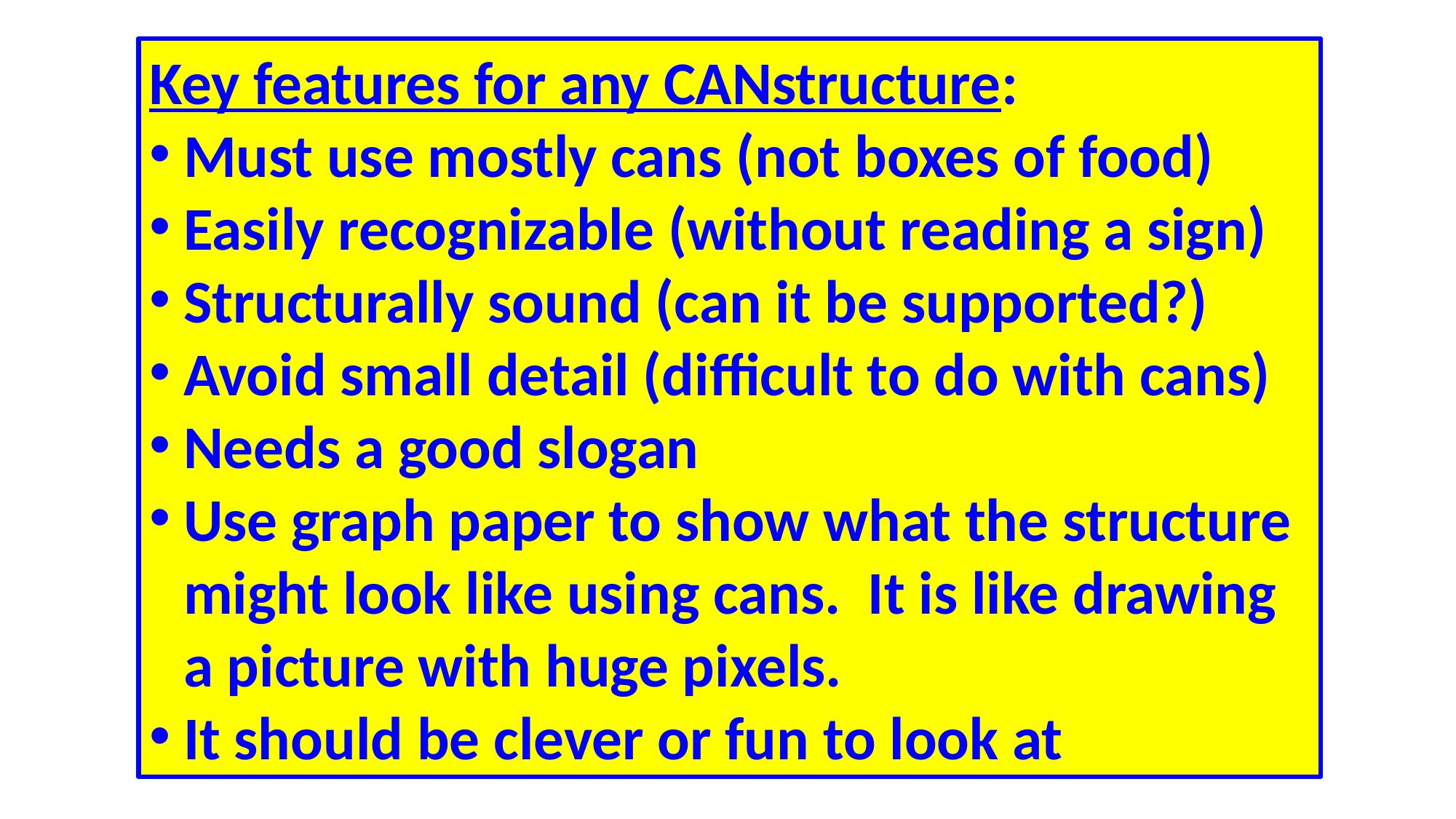

Key features for any CANstructure:
Must use mostly cans (not boxes of food)
Easily recognizable (without reading a sign)
Structurally sound (can it be supported?)
Avoid small detail (difficult to do with cans)
Needs a good slogan
Use graph paper to show what the structure might look like using cans.  It is like drawing a picture with huge pixels.
It should be clever or fun to look at